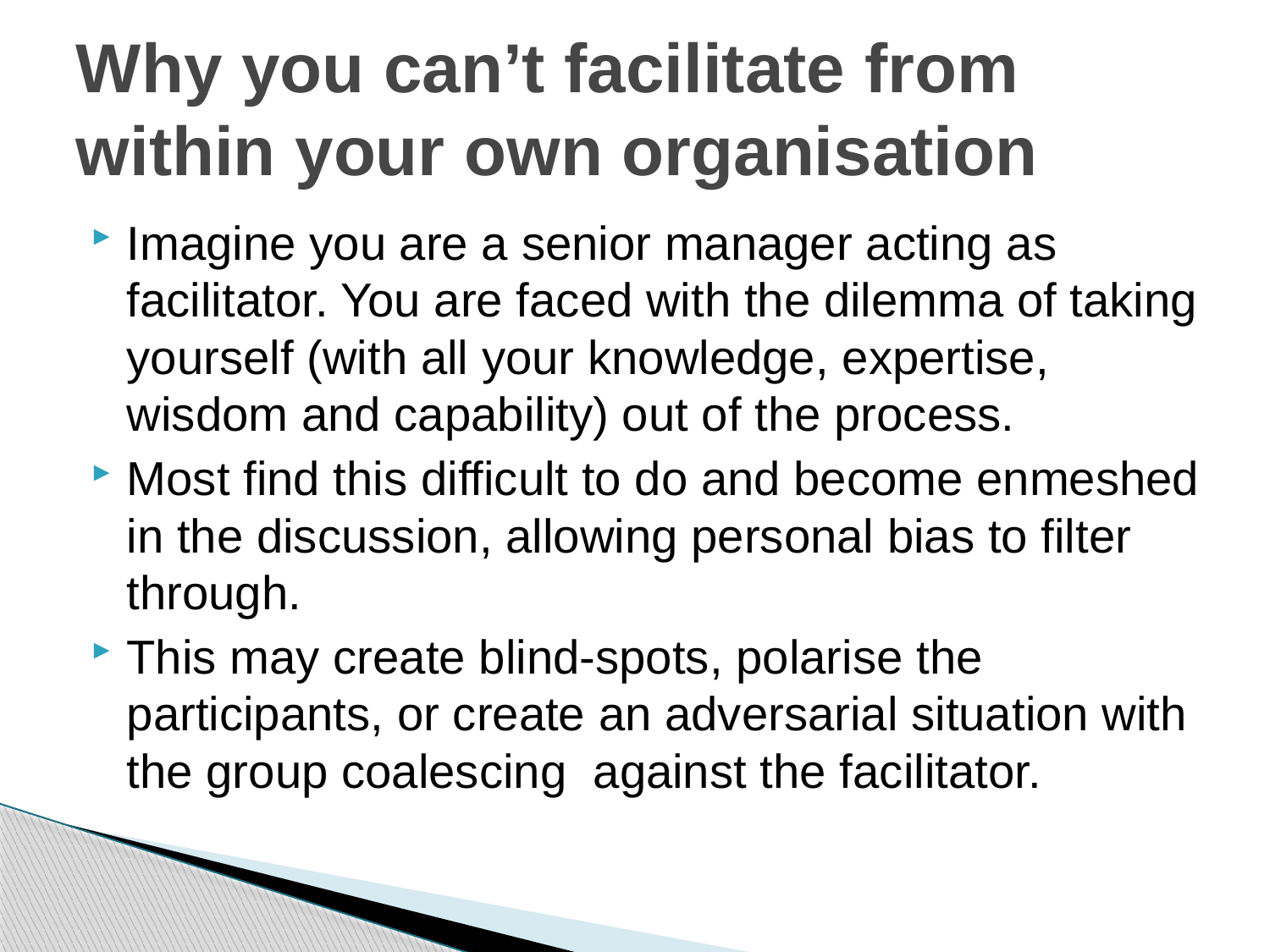

# Why you can’t facilitate from within your own organisation
Imagine you are a senior manager acting as facilitator. You are faced with the dilemma of taking yourself (with all your knowledge, expertise, wisdom and capability) out of the process.
Most find this difficult to do and become enmeshed in the discussion, allowing personal bias to filter through.
This may create blind-spots, polarise the participants, or create an adversarial situation with the group coalescing  against the facilitator.